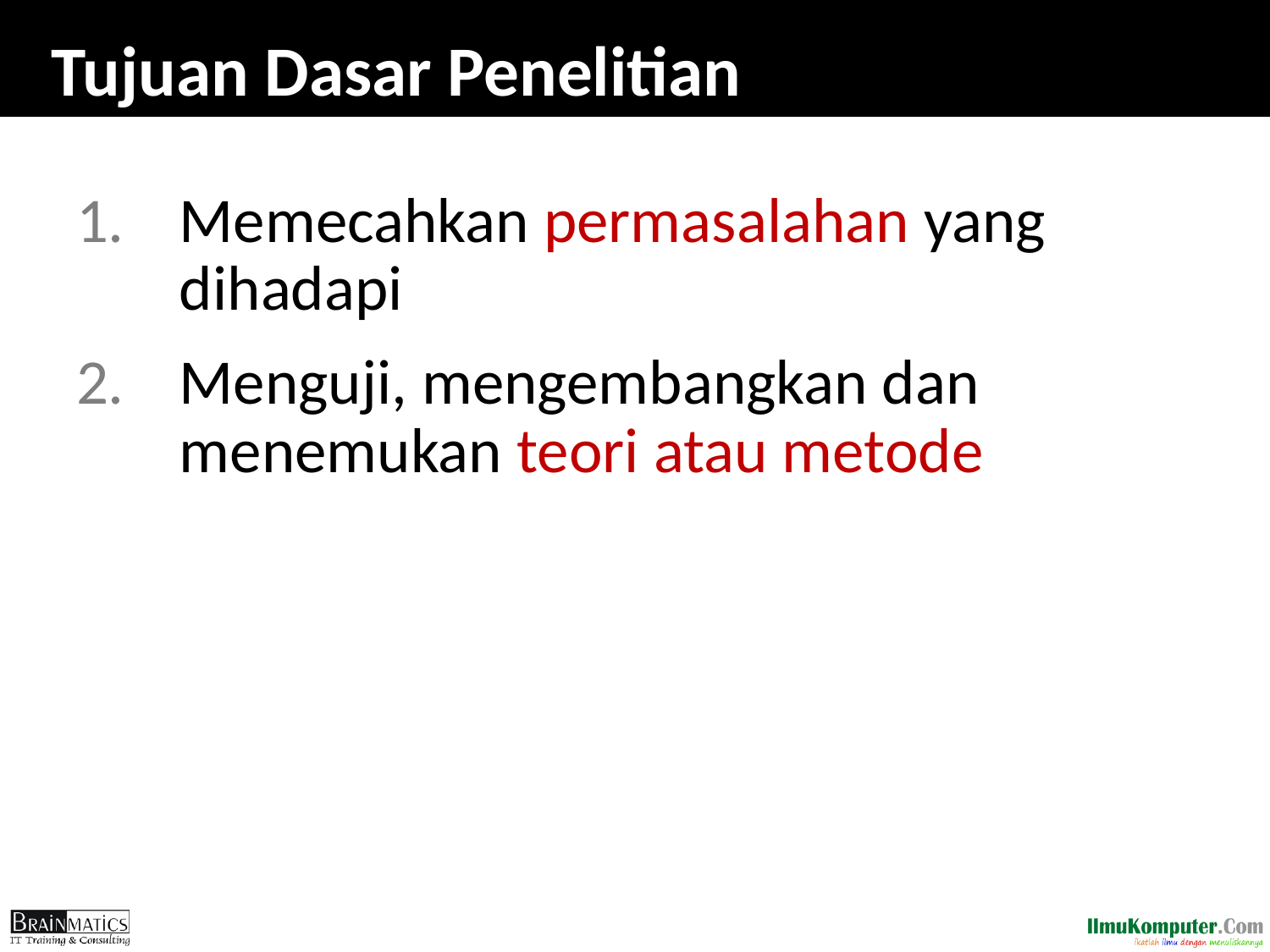

# Tujuan Dasar Penelitian
Memecahkan permasalahan yang dihadapi
Menguji, mengembangkan dan menemukan teori atau metode